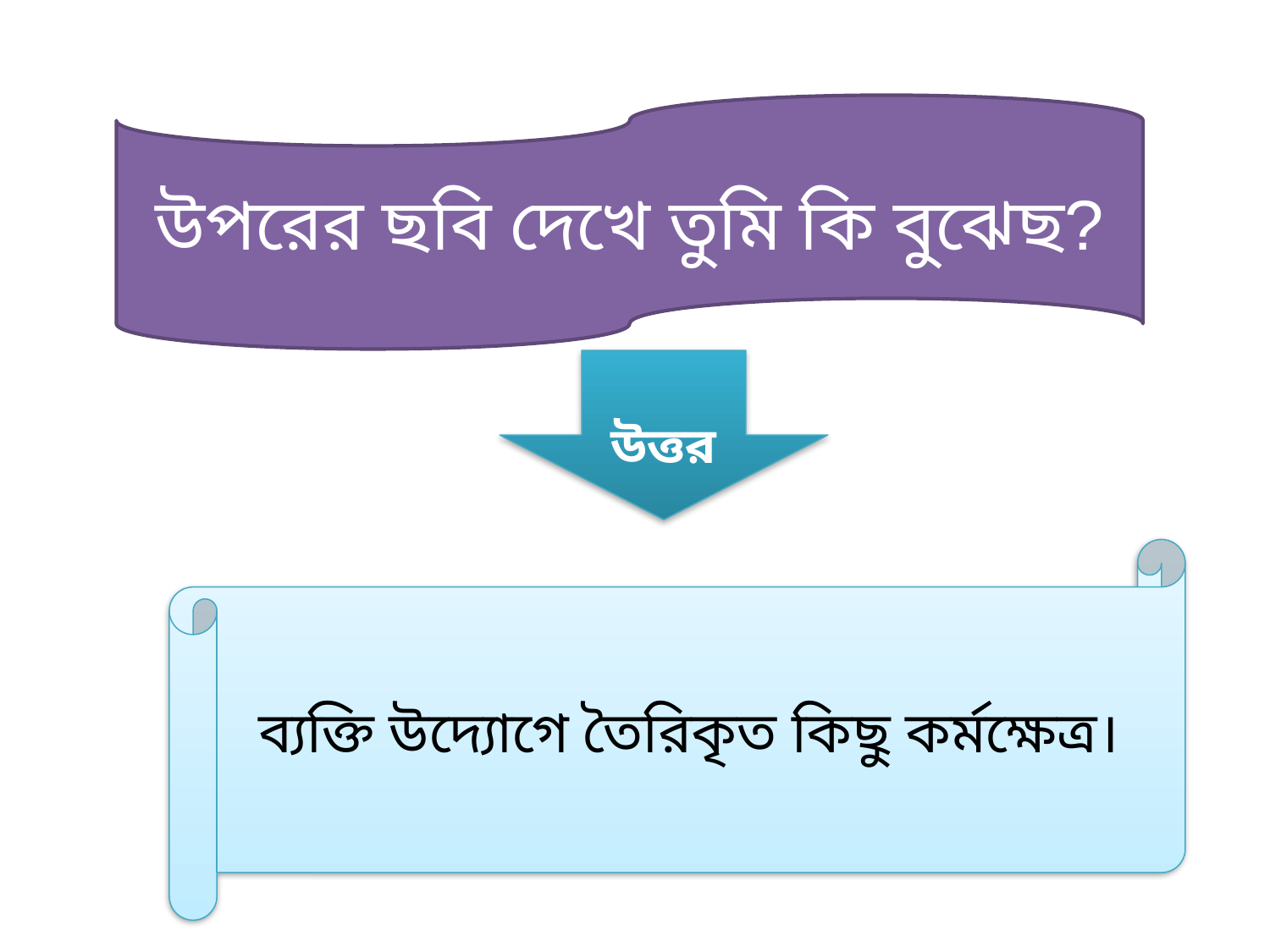

উপরের ছবি দেখে তুমি কি বুঝেছ?
   উত্তর
ব্যক্তি উদ্যোগে তৈরিকৃত কিছু কর্মক্ষেত্র।